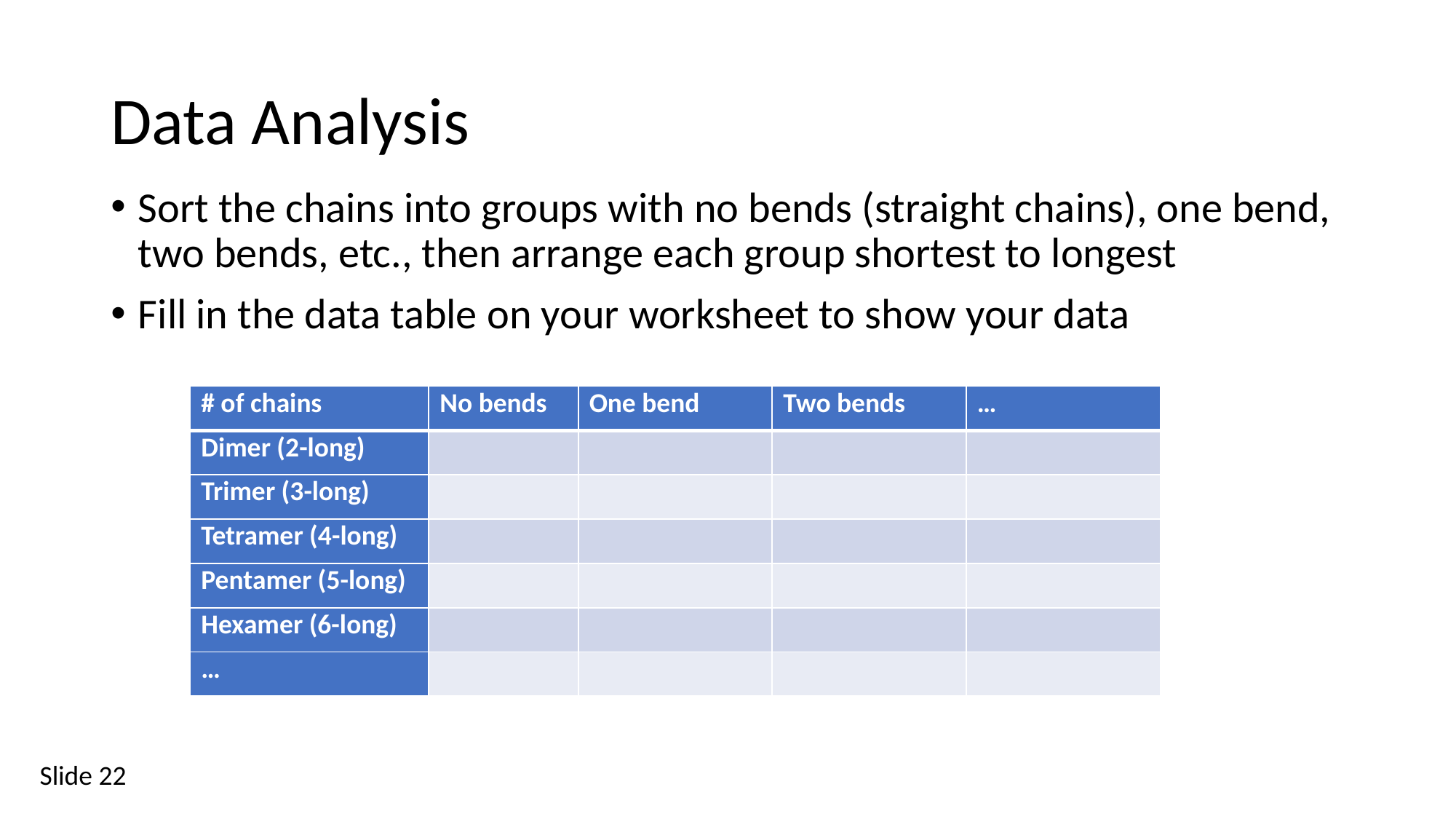

# Data Analysis
Sort the chains into groups with no bends (straight chains), one bend, two bends, etc., then arrange each group shortest to longest
Fill in the data table on your worksheet to show your data
| # of chains | No bends | One bend | Two bends | … |
| --- | --- | --- | --- | --- |
| Dimer (2-long) |  |  |  |  |
| Trimer (3-long) |  |  |  |  |
| Tetramer (4-long) |  |  |  |  |
| Pentamer (5-long) |  |  |  |  |
| Hexamer (6-long) |  |  |  |  |
| … |  |  |  |  |
Slide 22